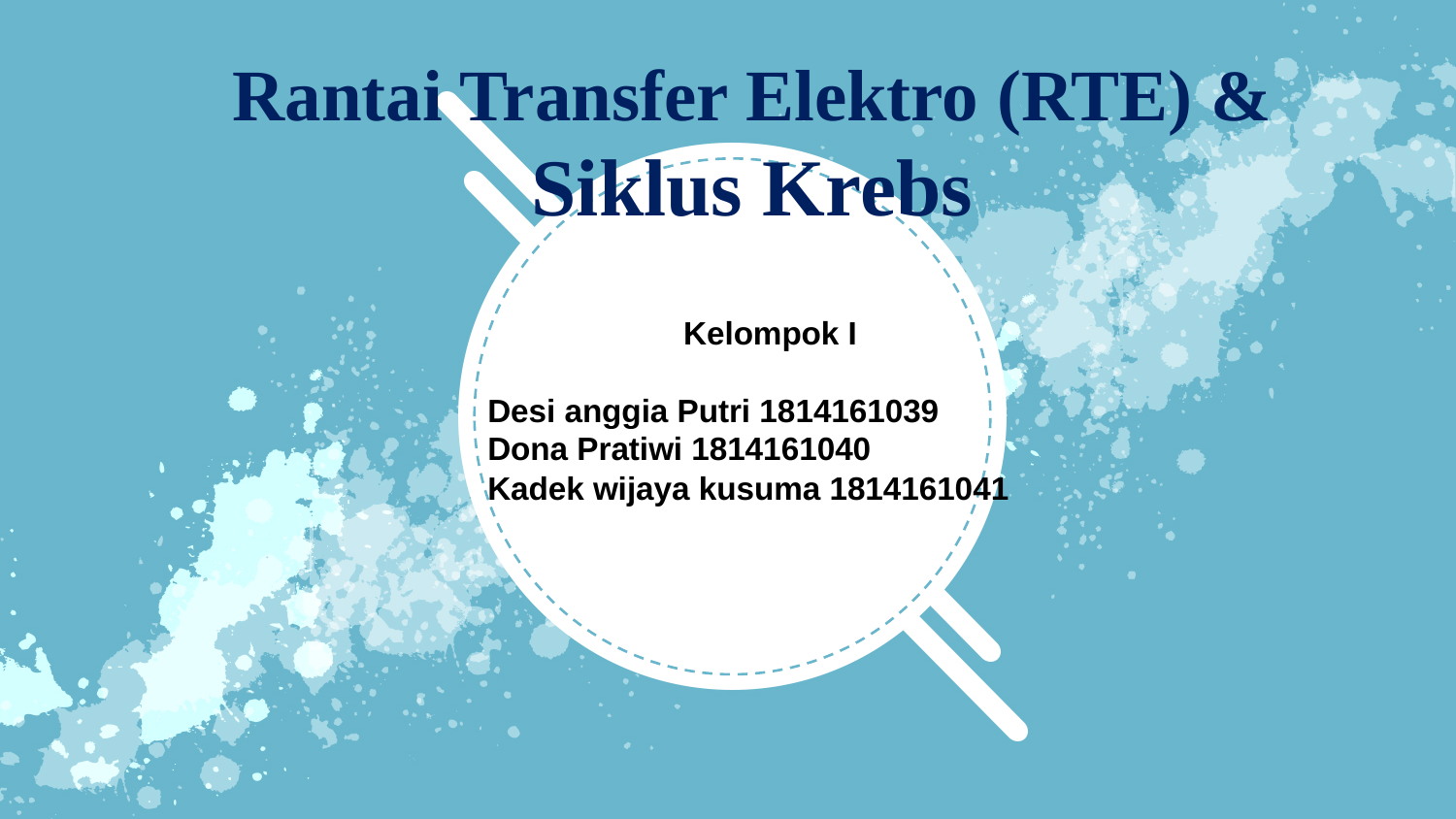

Rantai Transfer Elektro (RTE) & Siklus Krebs

Kelompok I

Desi anggia Putri 1814161039
Dona Pratiwi 1814161040
Kadek wijaya kusuma 1814161041